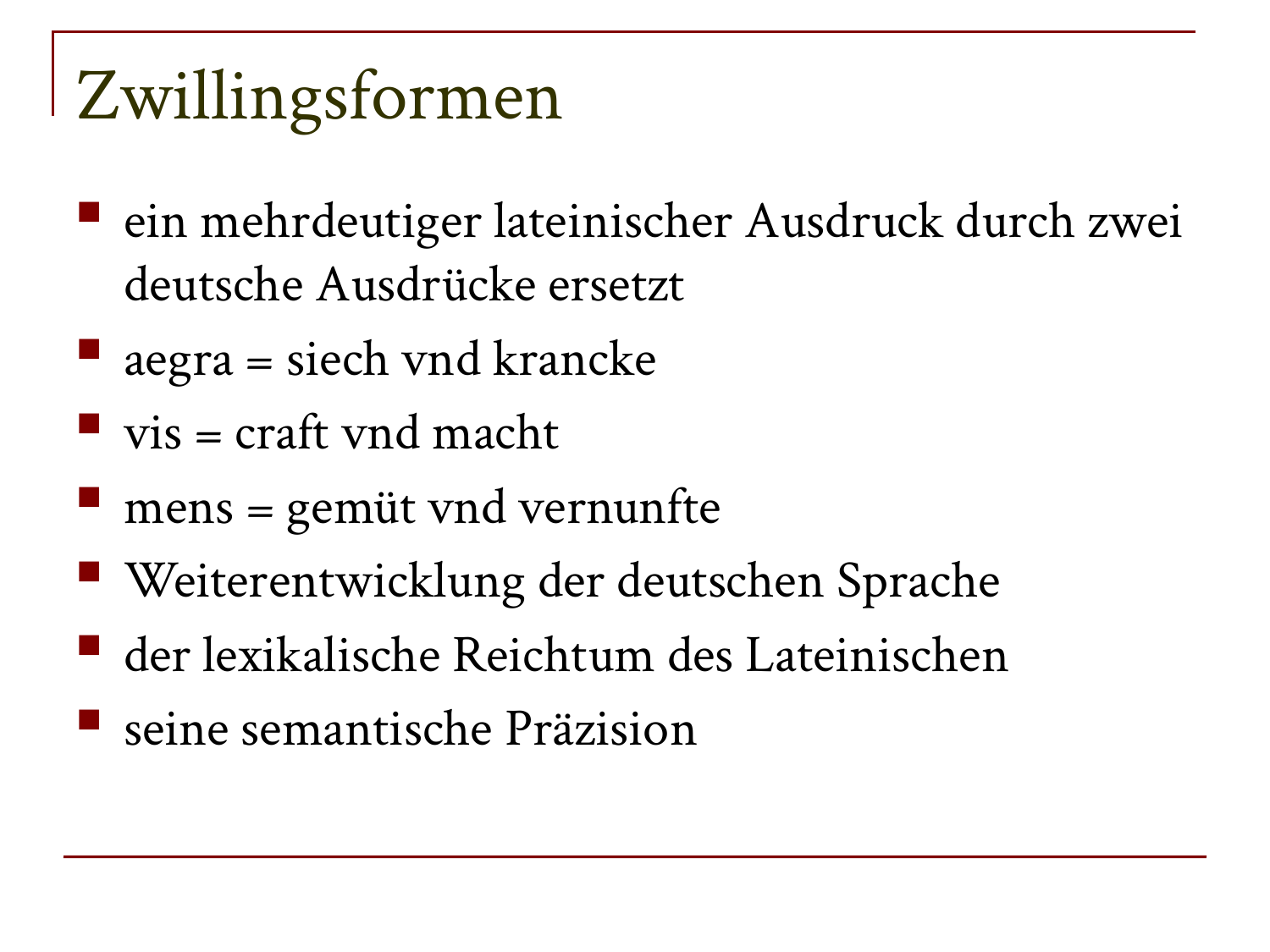

# Zwillingsformen
ein mehrdeutiger lateinischer Ausdruck durch zwei deutsche Ausdrücke ersetzt
aegra = siech vnd krancke
vis = craft vnd macht
mens = gemüt vnd vernunfte
Weiterentwicklung der deutschen Sprache
der lexikalische Reichtum des Lateinischen
seine semantische Präzision